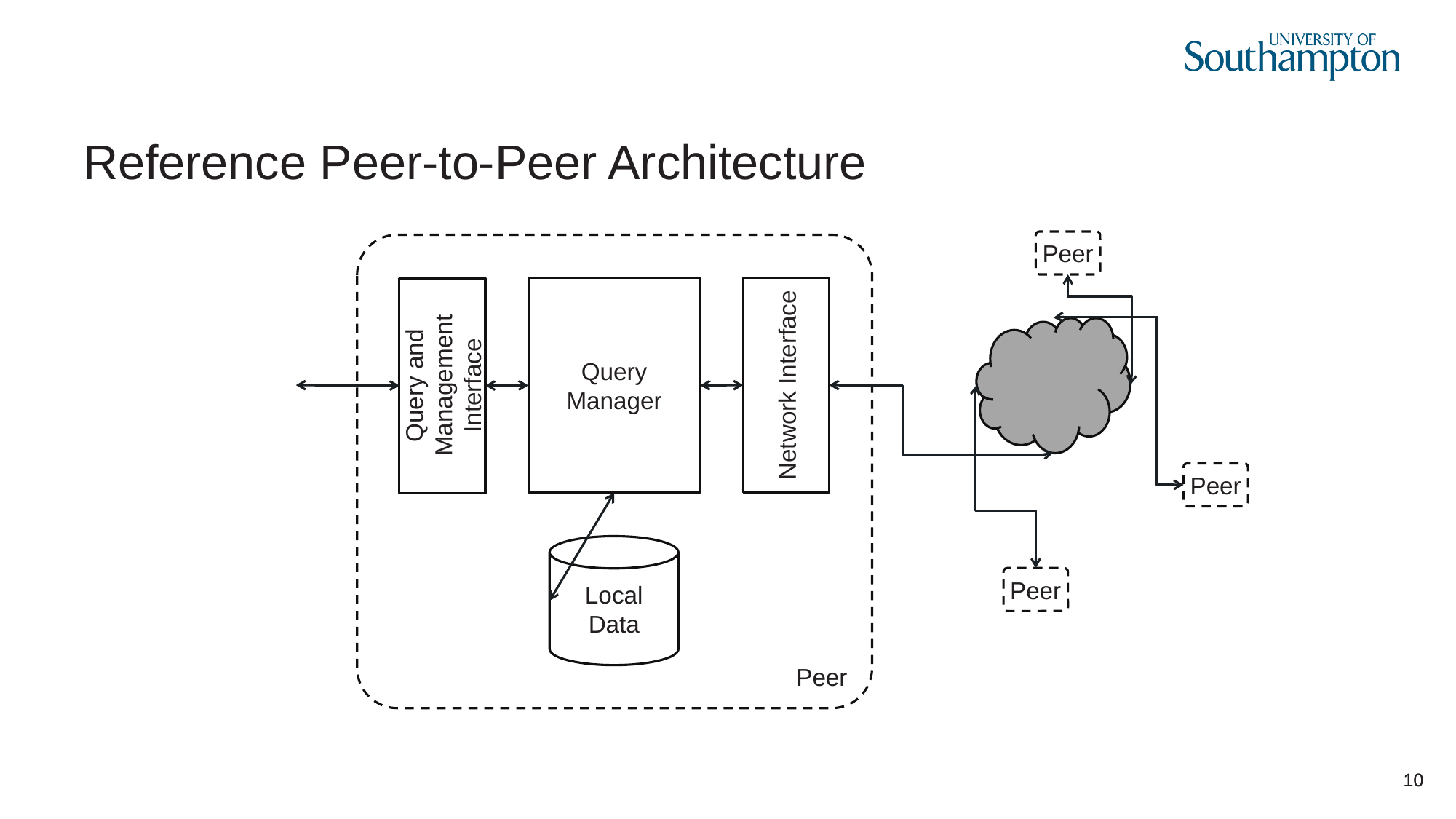

# Reference Peer-to-Peer Architecture
Peer
Peer
Network Interface
Query
Manager
Query and Management Interface

Peer
Local
Data
Peer

10